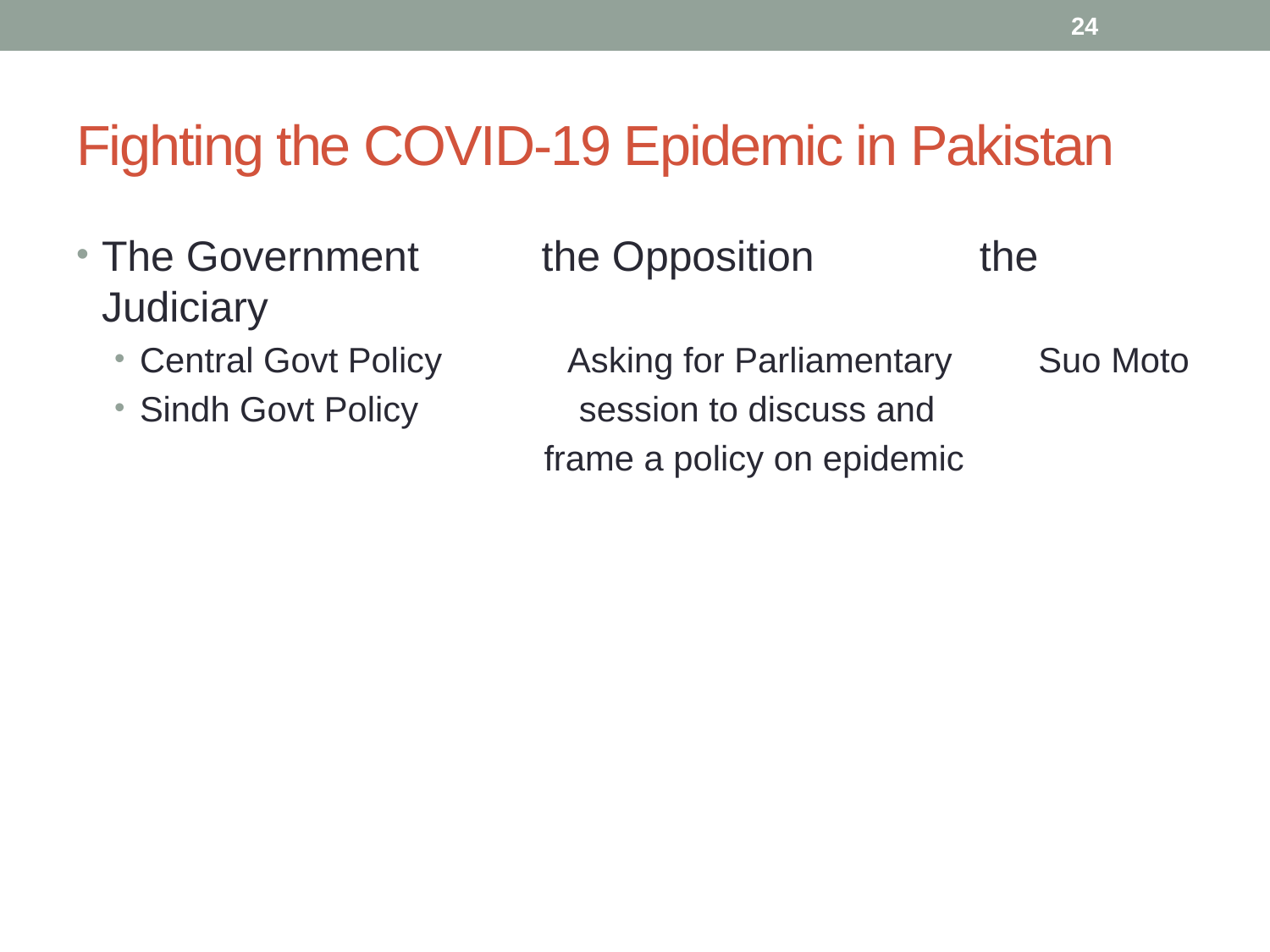

24
# Fighting the COVID-19 Epidemic in Pakistan
The Government	     the Opposition              the Judiciary
Central Govt Policy	     Asking for Parliamentary	 Suo Moto
Sindh Govt Policy	      session to discuss and
			     frame a policy on epidemic